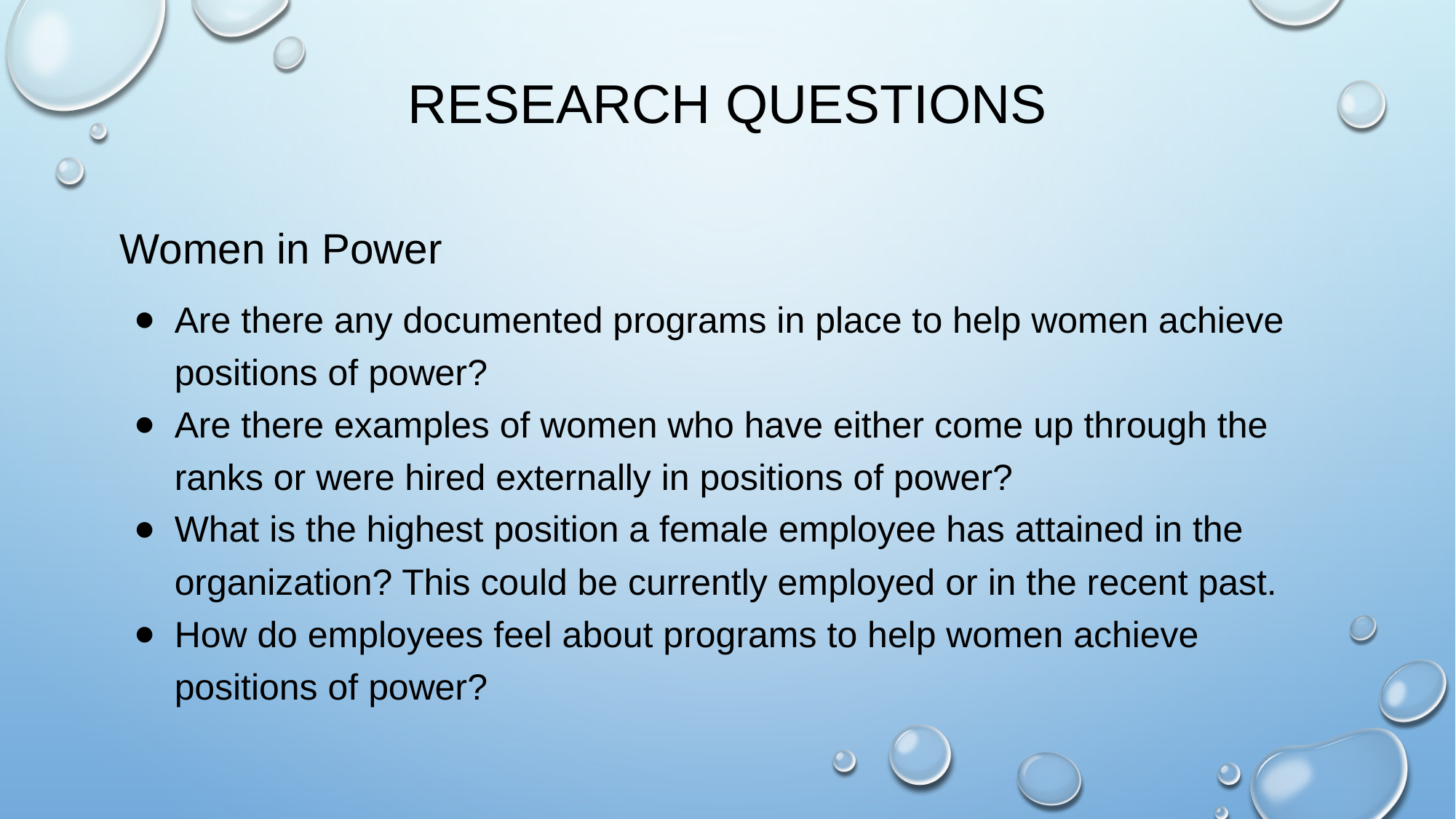

# RESEARCH QUESTIONS
Women in Power
Are there any documented programs in place to help women achieve positions of power?
Are there examples of women who have either come up through the ranks or were hired externally in positions of power?
What is the highest position a female employee has attained in the organization? This could be currently employed or in the recent past.
How do employees feel about programs to help women achieve positions of power?